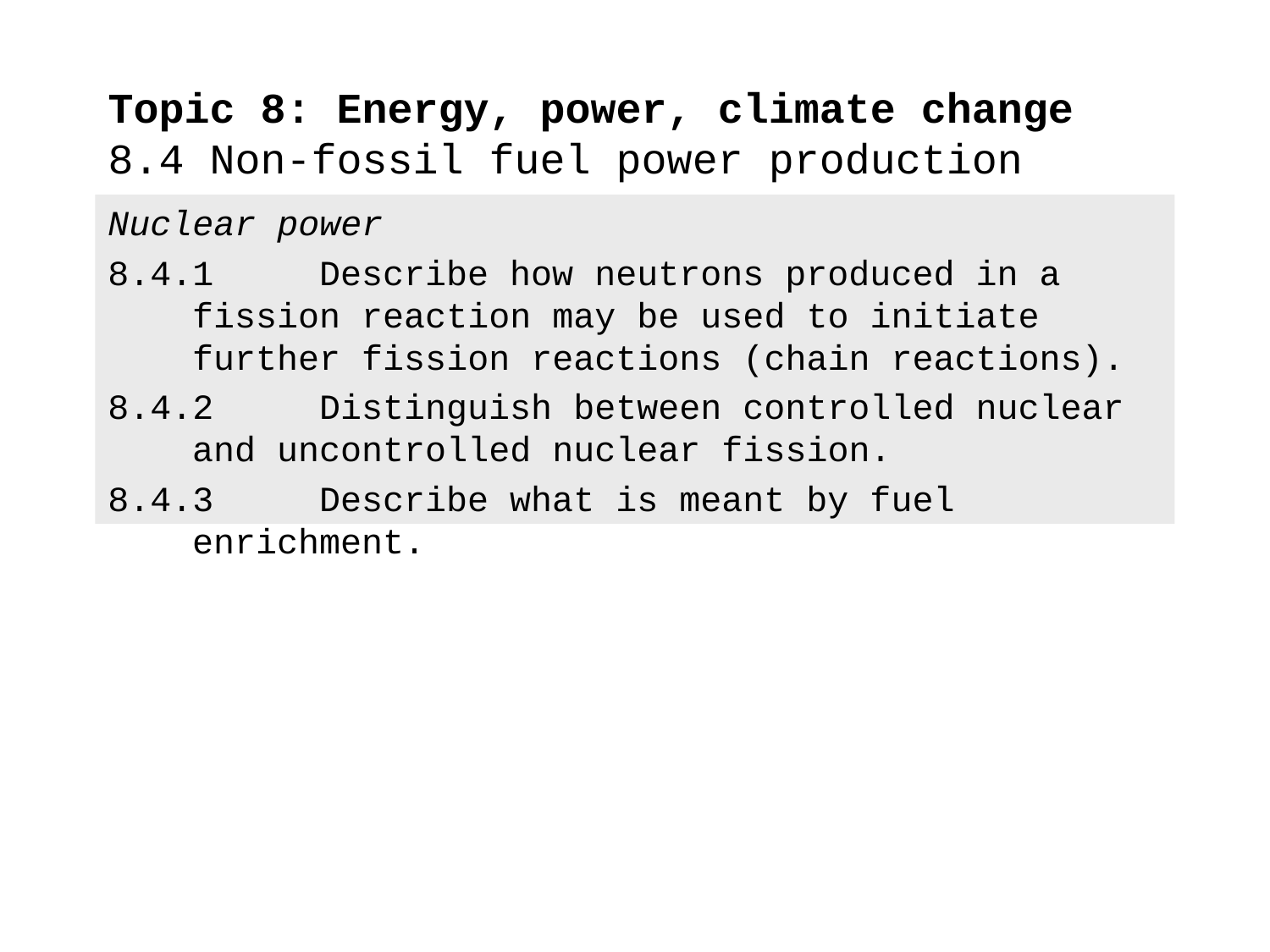

# Topic 8: Energy, power, climate change 8.4 Non-fossil fuel power production
Nuclear power
8.4.1	Describe how neutrons produced in a fission reaction may be used to initiate further fission reactions (chain reactions).
8.4.2	Distinguish between controlled nuclear and uncontrolled nuclear fission.
8.4.3	Describe what is meant by fuel enrichment.